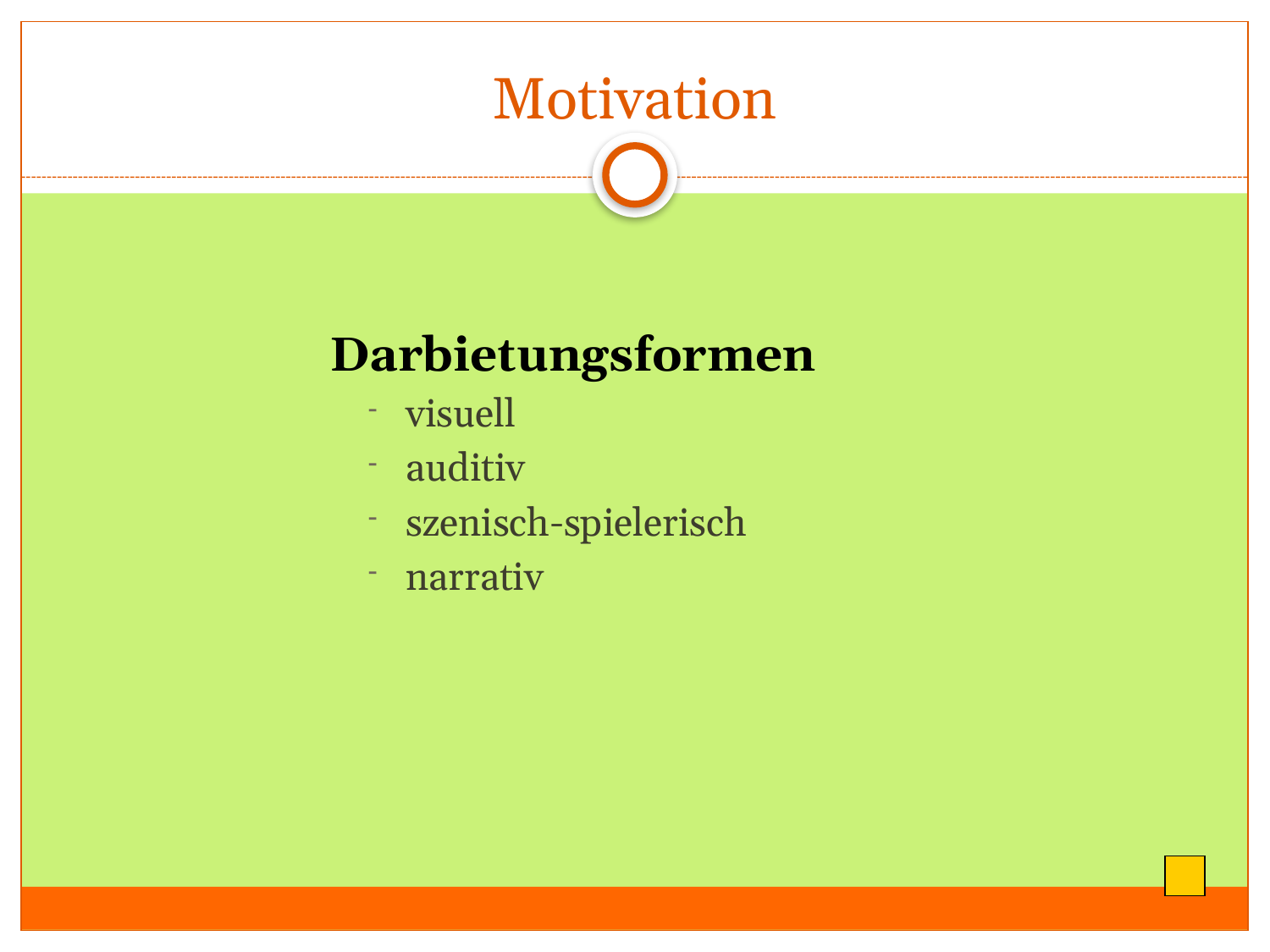

# Motivation
Darbietungsformen
visuell
auditiv
szenisch-spielerisch
narrativ